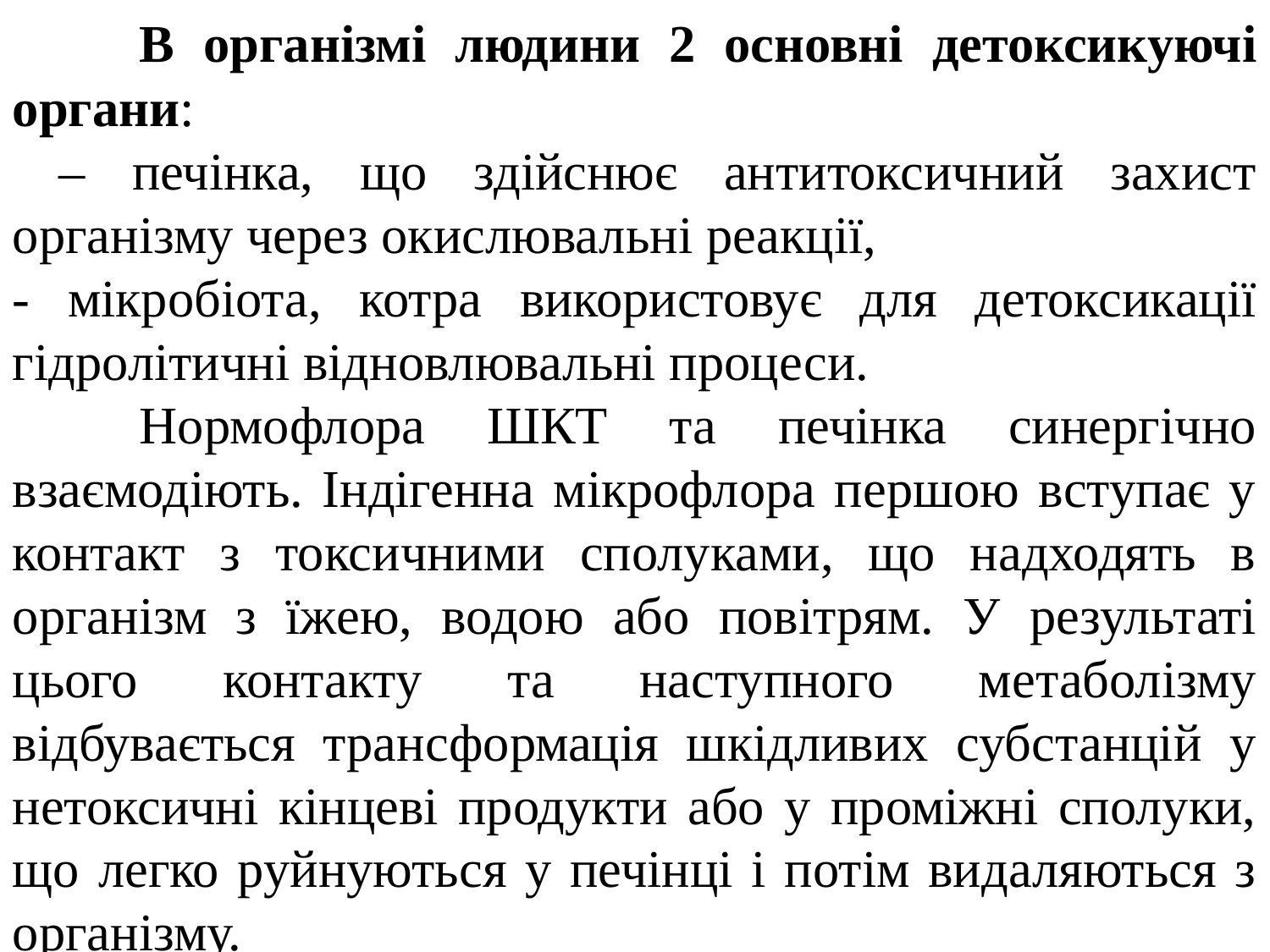

В організмі людини 2 основні детоксикуючі органи:
 – печінка, що здійснює антитоксичний захист організму через окислювальні реакції,
- мікробіота, котра використовує для детоксикації гідролітичні відновлювальні процеси.
	Нормофлора ШКТ та печінка синергічно взаємодіють. Індігенна мікрофлора першою вступає у контакт з токсичними сполуками, що надходять в організм з їжею, водою або повітрям. У результаті цього контакту та наступного метаболізму відбувається трансформація шкідливих субстанцій у нетоксичні кінцеві продукти або у проміжні сполуки, що легко руйнуються у печінці і потім видаляються з організму.